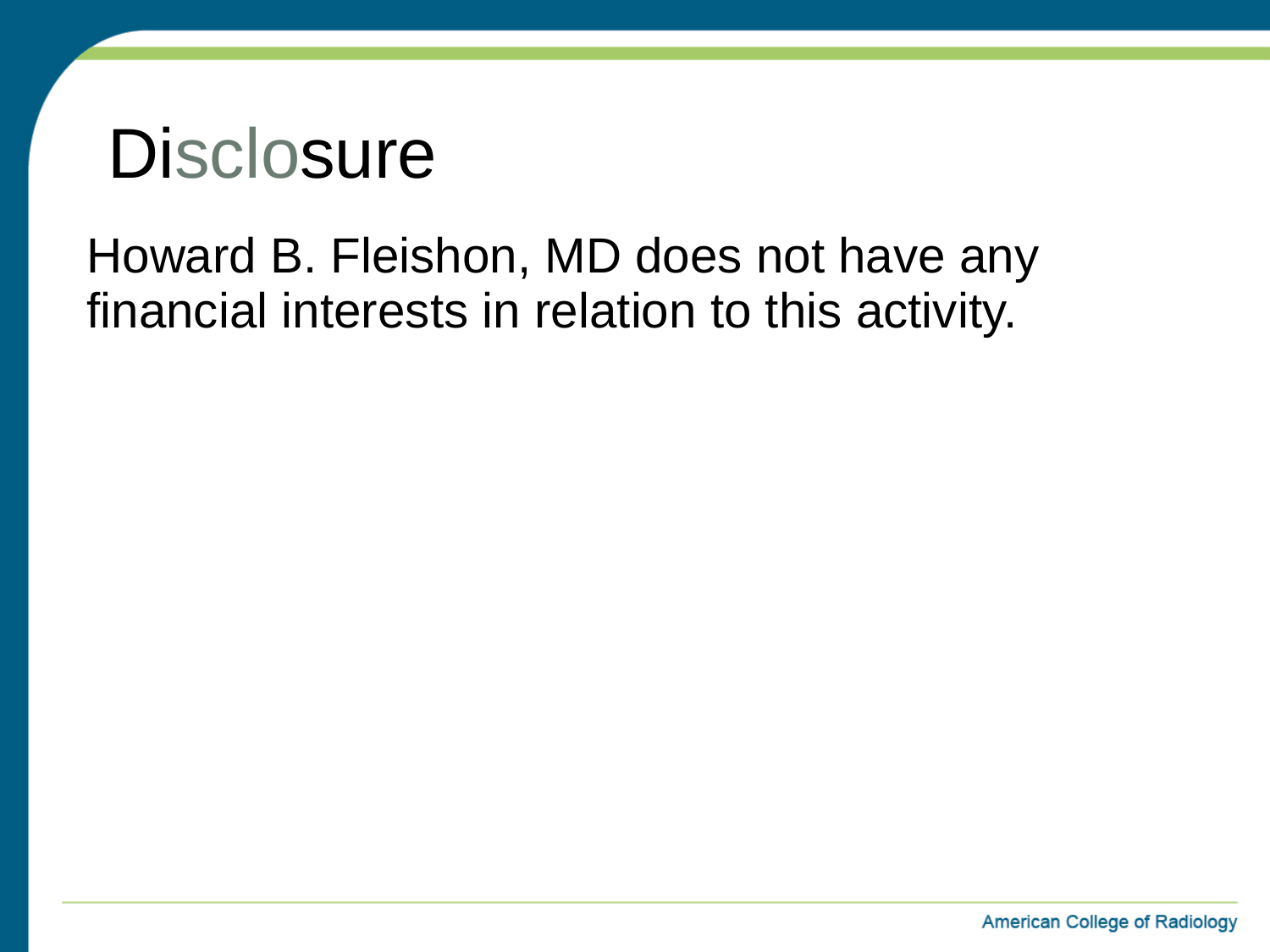

# Disclosure
Howard B. Fleishon, MD does not have any financial interests in relation to this activity.